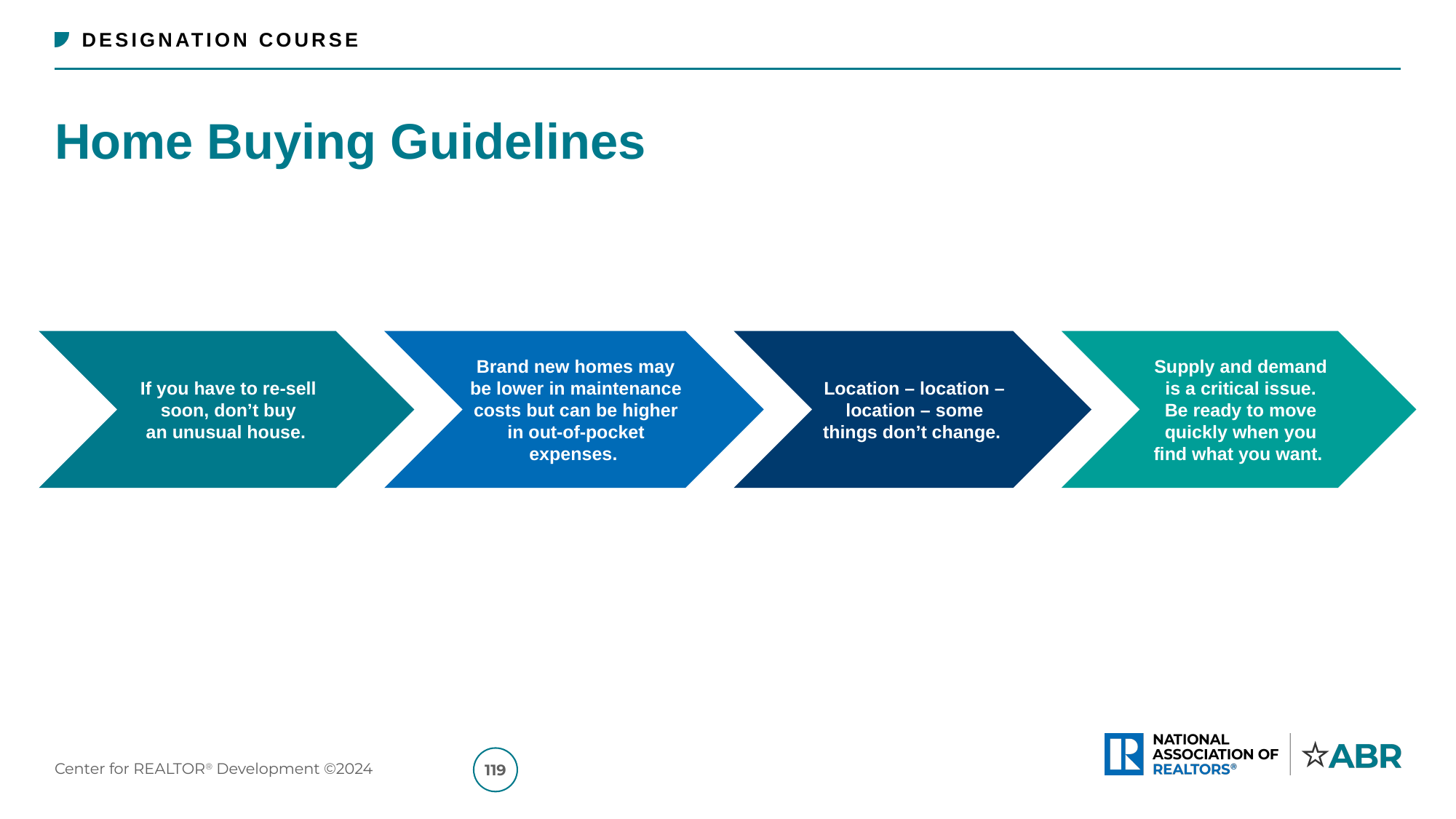

# Home Buying Guidelines
If you have to re-sell soon, don’t buy
an unusual house.
Brand new homes may be lower in maintenance costs but can be higher
in out-of-pocket expenses.
Location – location – location – some things don’t change.
Supply and demand is a critical issue.
Be ready to move quickly when you
find what you want.
119
Center for REALTOR® Development ©2024